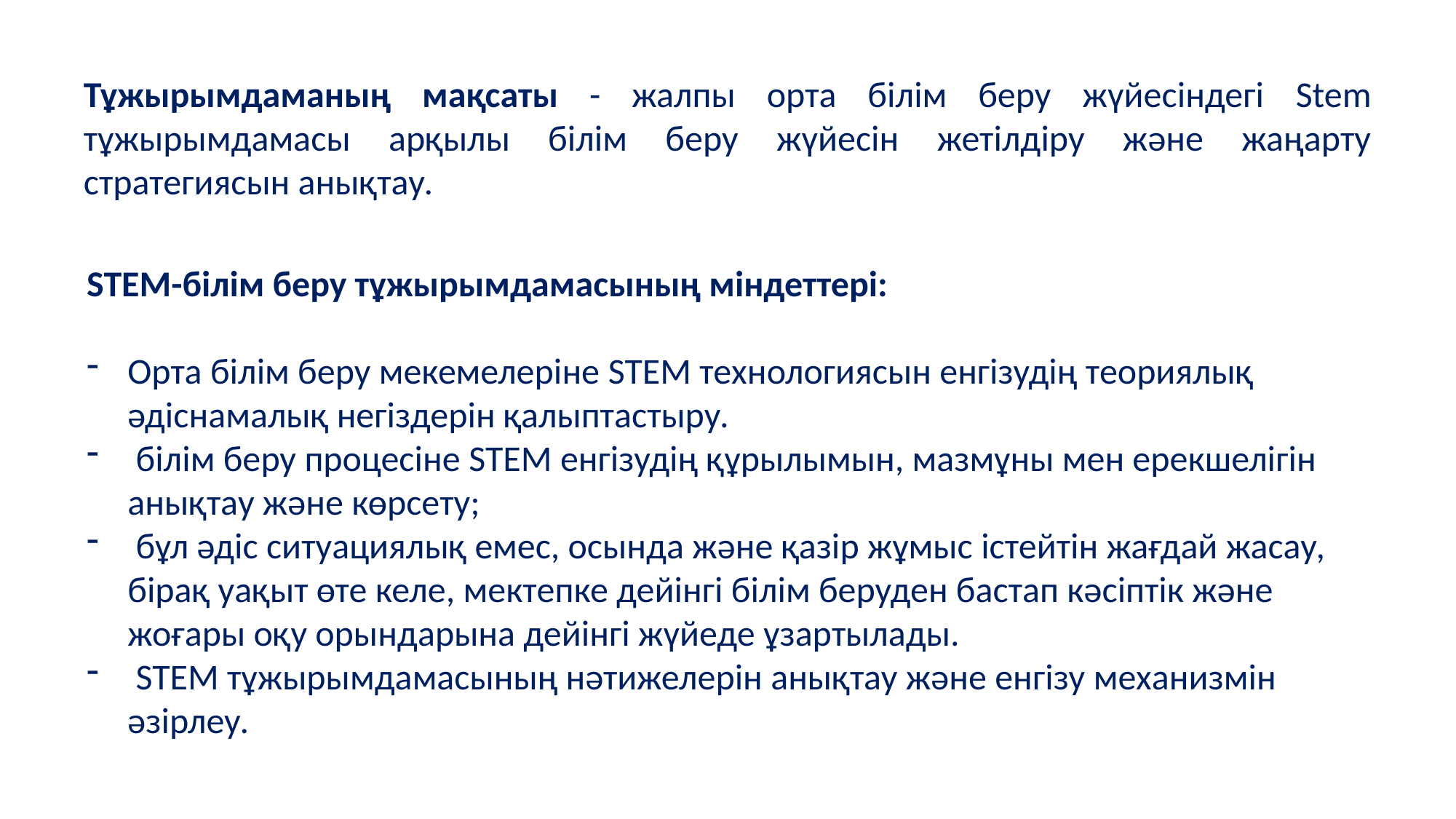

Тұжырымдаманың мақсаты - жалпы орта білім беру жүйесіндегі Stem тұжырымдамасы арқылы білім беру жүйесін жетілдіру және жаңарту стратегиясын анықтау.
STEM-білім беру тұжырымдамасының міндеттері:

Орта білім беру мекемелеріне STEM технологиясын енгізудің теориялық әдіснамалық негіздерін қалыптастыру.
 білім беру процесіне STEM енгізудің құрылымын, мазмұны мен ерекшелігін анықтау және көрсету;
 бұл әдіс ситуациялық емес, осында және қазір жұмыс істейтін жағдай жасау, бірақ уақыт өте келе, мектепке дейінгі білім беруден бастап кәсіптік және жоғары оқу орындарына дейінгі жүйеде ұзартылады.
 STEM тұжырымдамасының нәтижелерін анықтау және енгізу механизмін әзірлеу.